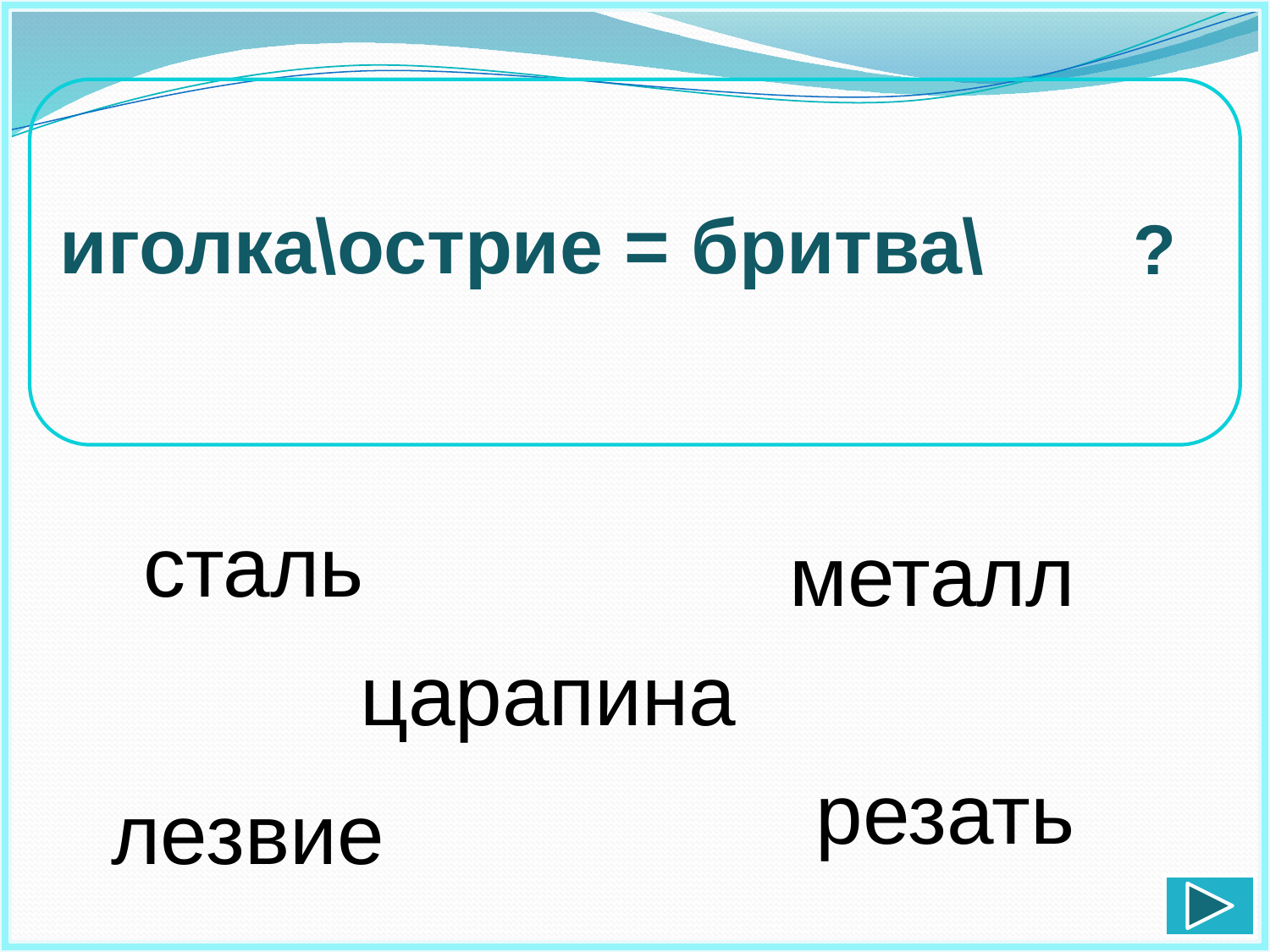

иголка\острие = бритва\

?
сталь
металл
царапина
резать
лезвие